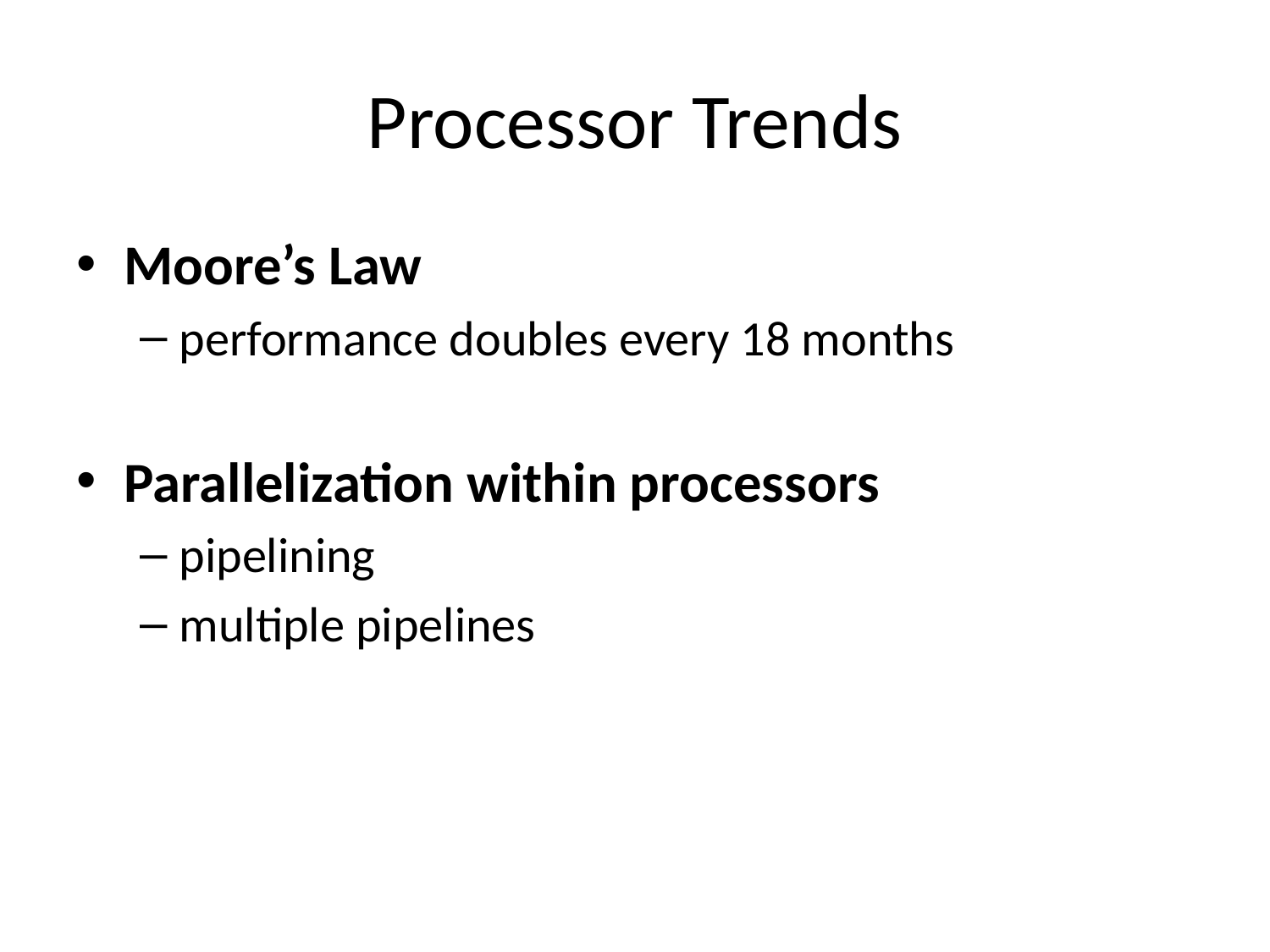

# Processor Trends
Moore’s Law
performance doubles every 18 months

Parallelization within processors
pipelining
multiple pipelines